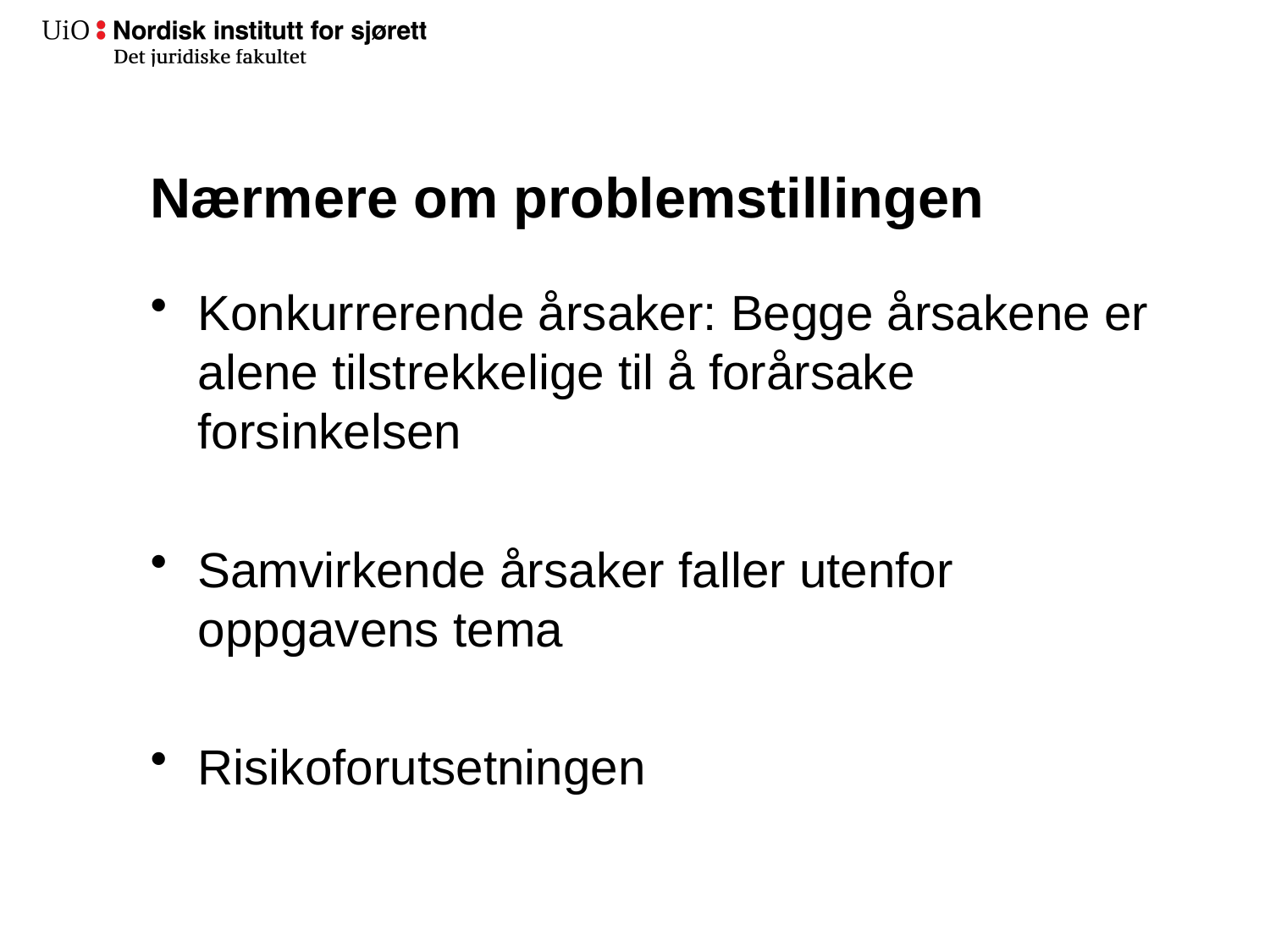

# Nærmere om problemstillingen
Konkurrerende årsaker: Begge årsakene er alene tilstrekkelige til å forårsake forsinkelsen

Samvirkende årsaker faller utenfor oppgavens tema

Risikoforutsetningen